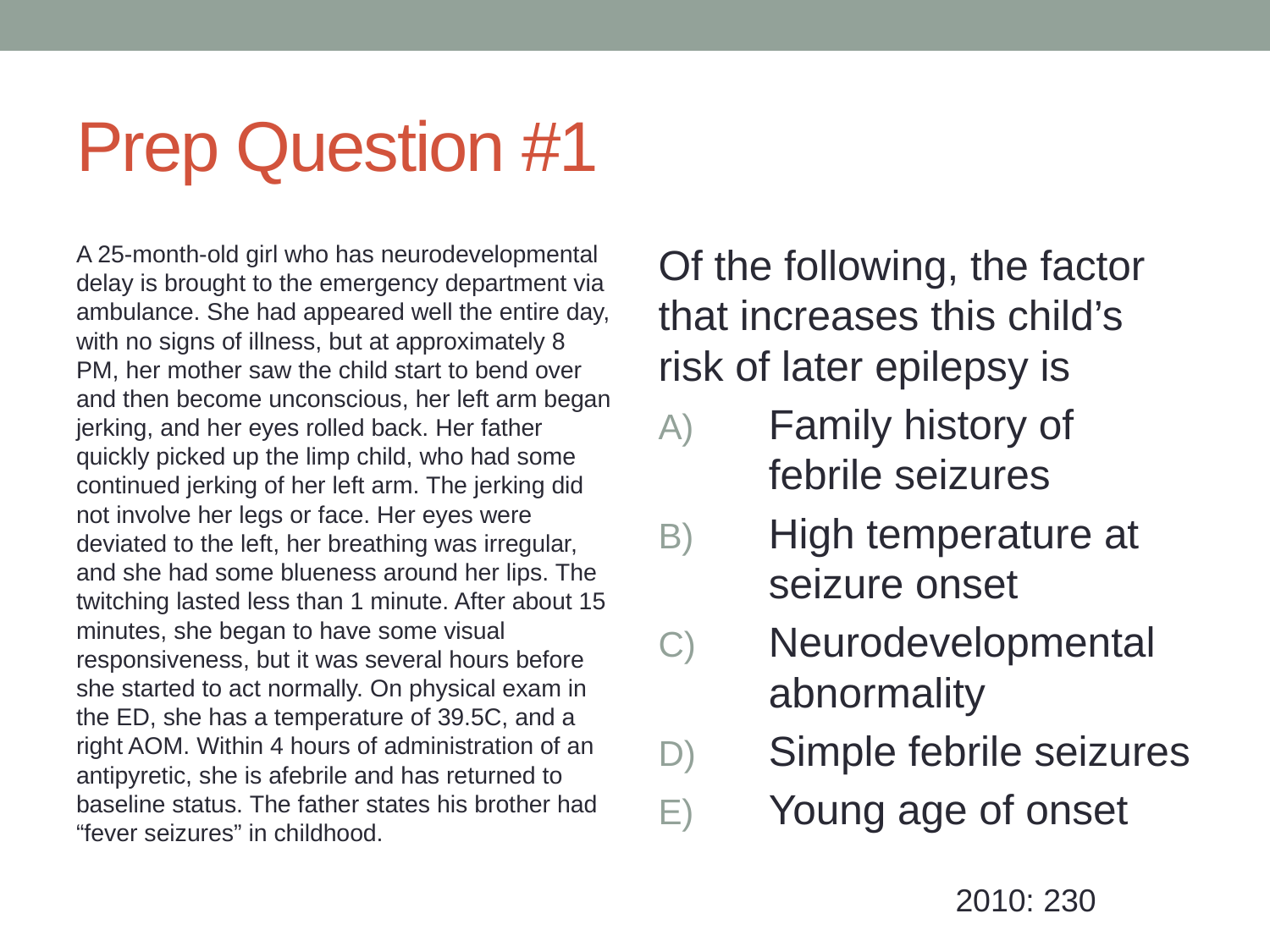

# Prep Question #1
A 25-month-old girl who has neurodevelopmental delay is brought to the emergency department via ambulance. She had appeared well the entire day, with no signs of illness, but at approximately 8 PM, her mother saw the child start to bend over and then become unconscious, her left arm began jerking, and her eyes rolled back. Her father quickly picked up the limp child, who had some continued jerking of her left arm. The jerking did not involve her legs or face. Her eyes were deviated to the left, her breathing was irregular, and she had some blueness around her lips. The twitching lasted less than 1 minute. After about 15 minutes, she began to have some visual responsiveness, but it was several hours before she started to act normally. On physical exam in the ED, she has a temperature of 39.5C, and a right AOM. Within 4 hours of administration of an antipyretic, she is afebrile and has returned to baseline status. The father states his brother had “fever seizures” in childhood.
Of the following, the factor that increases this child’s risk of later epilepsy is
Family history of febrile seizures
High temperature at seizure onset
Neurodevelopmental abnormality
Simple febrile seizures
Young age of onset
2010: 230